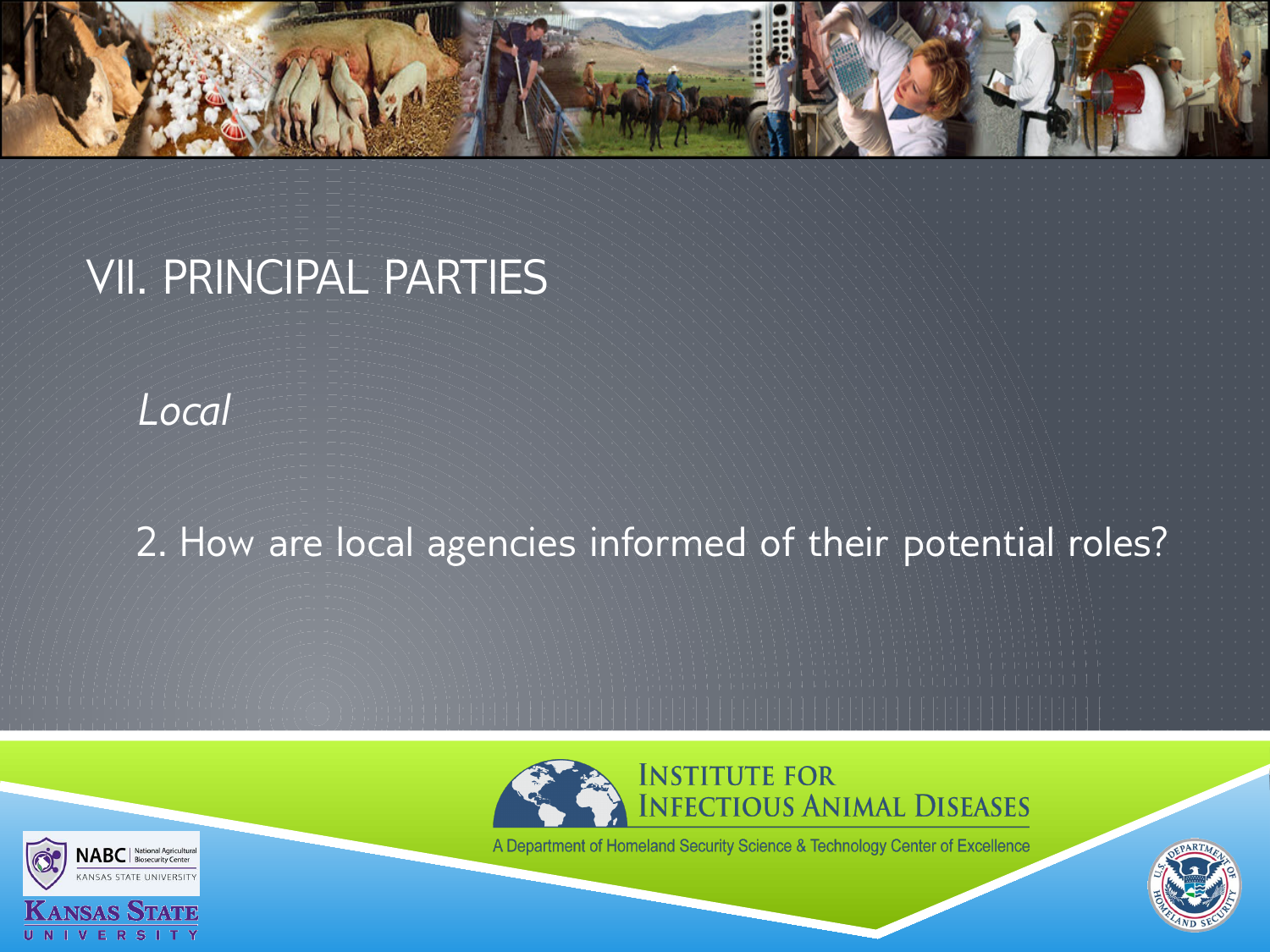

# VII. PRINCIPAL PARTIES
Local

2. How are local agencies informed of their potential roles?